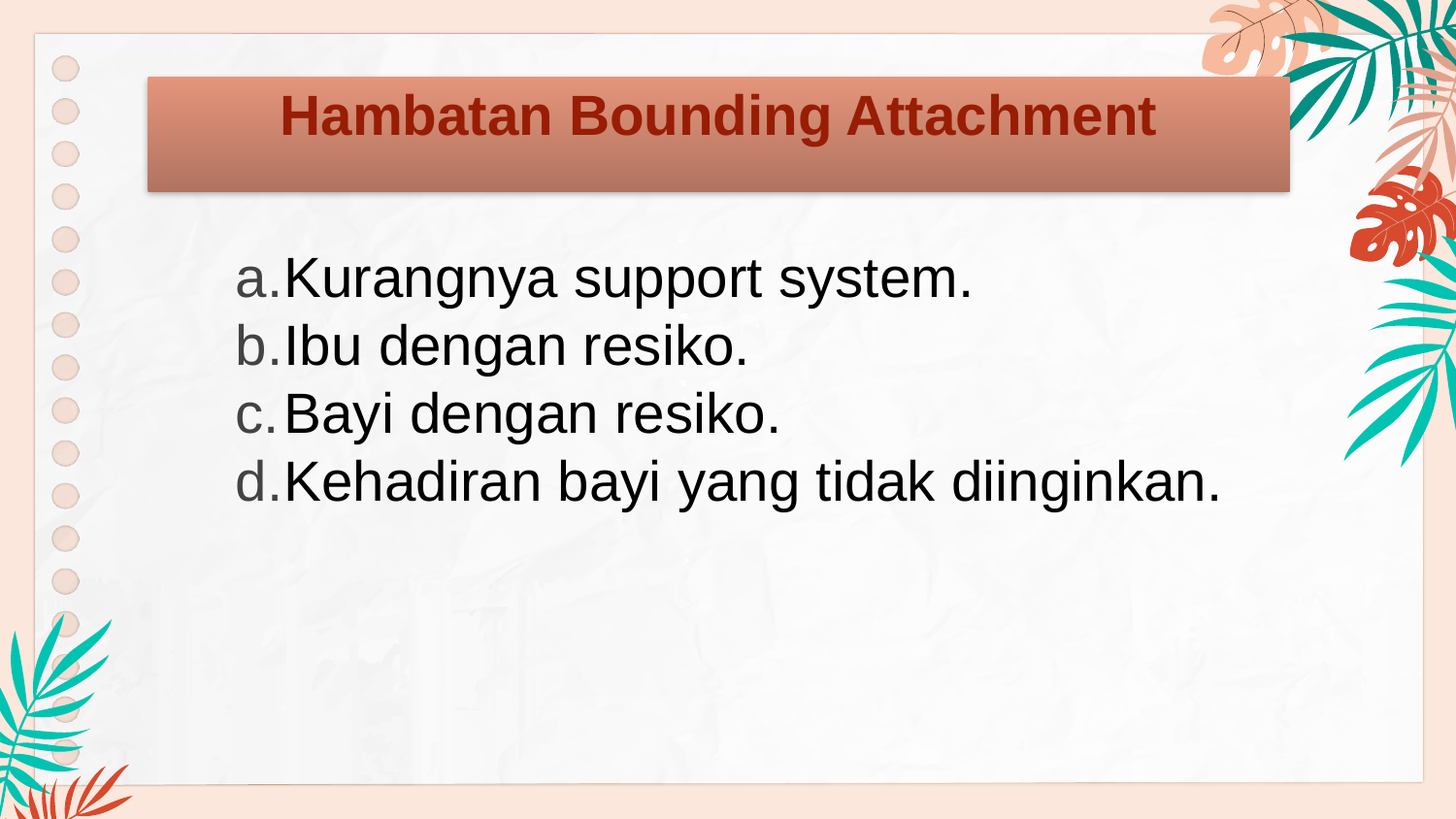

# Hambatan Bounding Attachment
Kurangnya support system.
Ibu dengan resiko.
Bayi dengan resiko.
Kehadiran bayi yang tidak diinginkan.